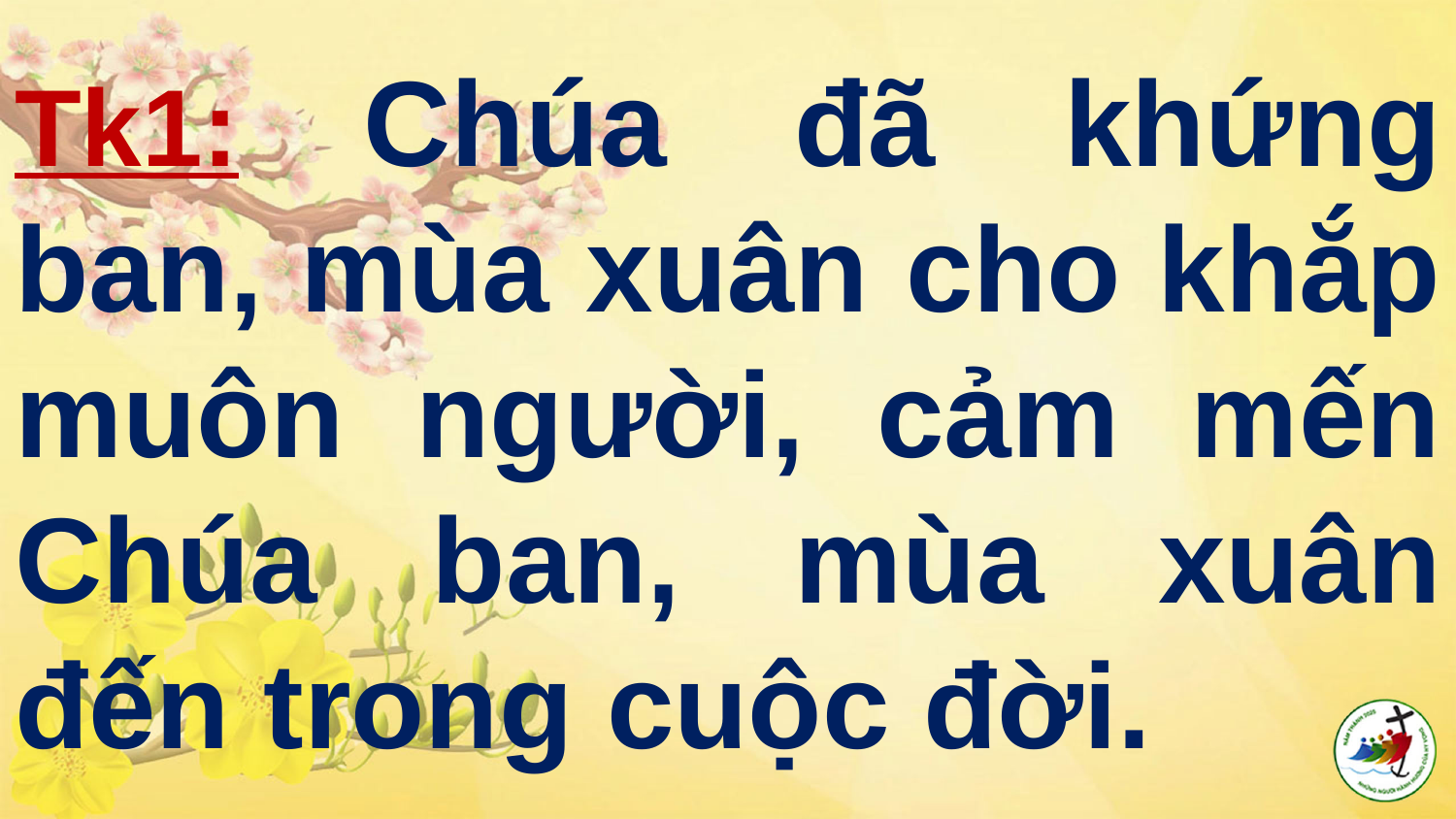

# Tk1: Chúa đã khứng ban, mùa xuân cho khắp muôn người, cảm mến Chúa ban, mùa xuân đến trong cuộc đời.